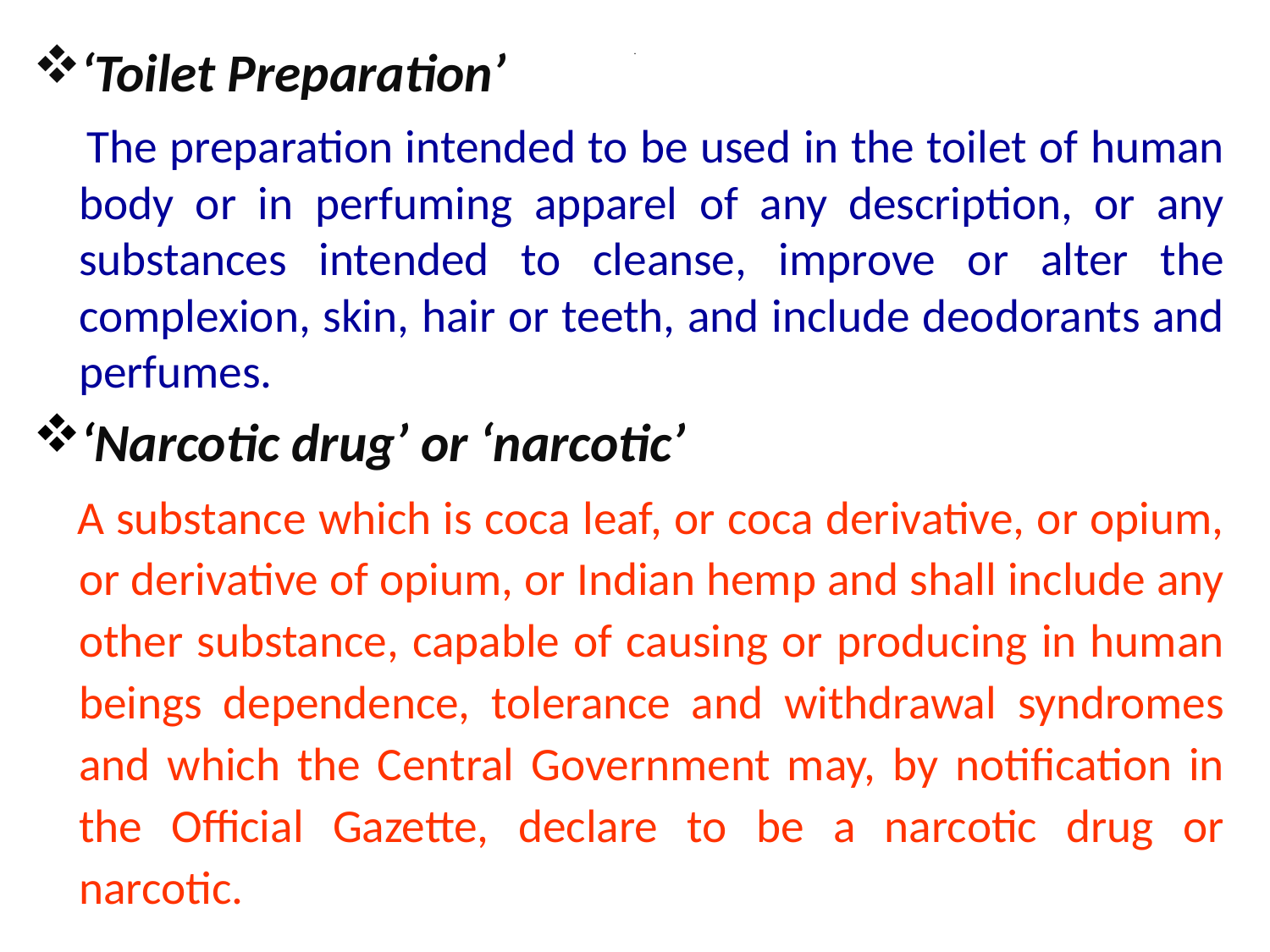

‘Toilet Preparation’
    The preparation intended to be used in the toilet of human body or in perfuming apparel of any description, or any substances intended to cleanse, improve or alter the complexion, skin, hair or teeth, and include deodorants and perfumes.
‘Narcotic drug’ or ‘narcotic’
    A substance which is coca leaf, or coca derivative, or opium, or derivative of opium, or Indian hemp and shall include any other substance, capable of causing or producing in human beings dependence, tolerance and withdrawal syndromes and which the Central Government may, by notification in the Official Gazette, declare to be a narcotic drug or narcotic.

# .